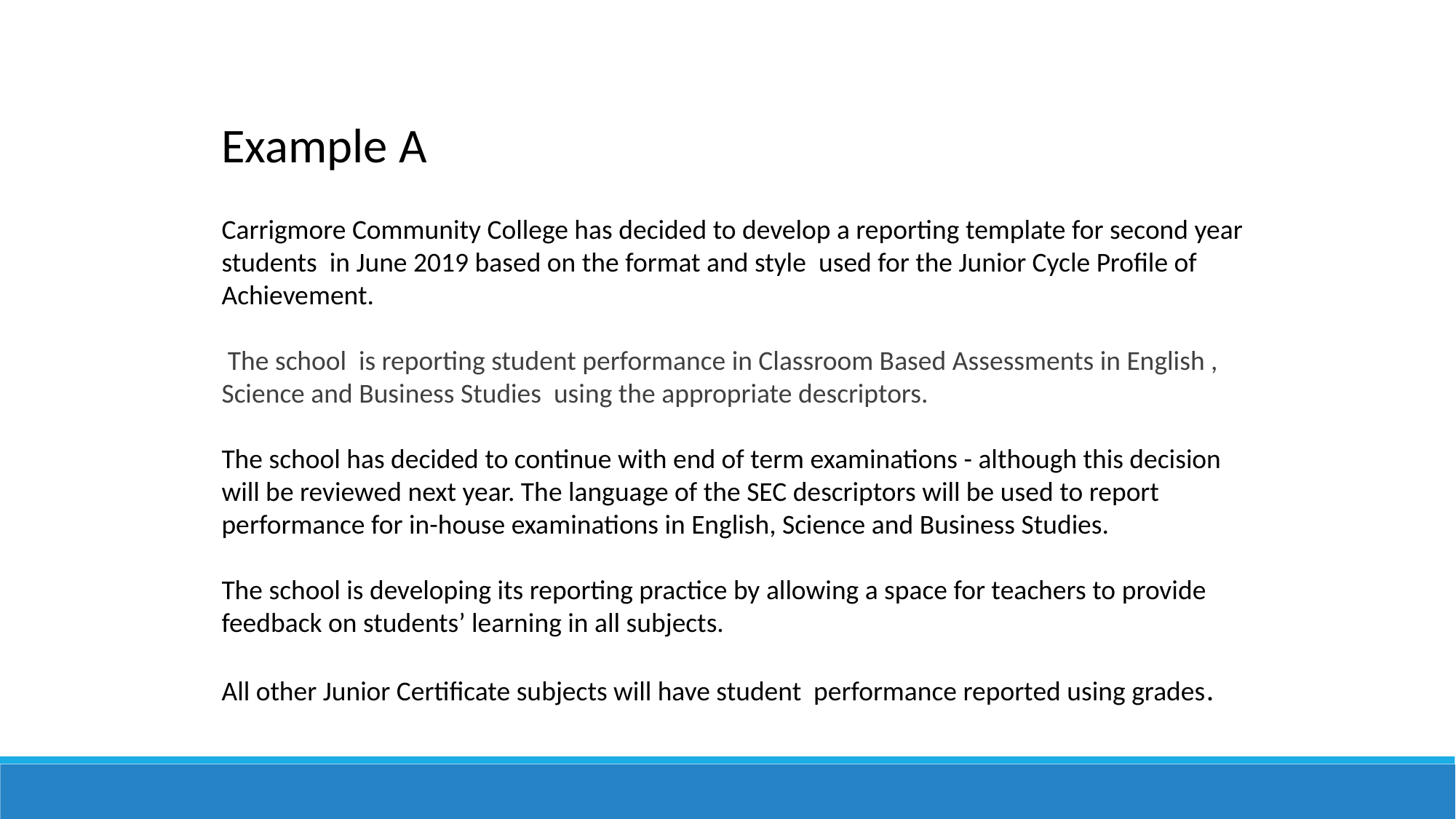

Example A
Carrigmore Community College has decided to develop a reporting template for second year students  in June 2019 based on the format and style  used for the Junior Cycle Profile of Achievement.

 The school  is reporting student performance in Classroom Based Assessments in English , Science and Business Studies  using the appropriate descriptors.

The school has decided to continue with end of term examinations - although this decision  will be reviewed next year. The language of the SEC descriptors will be used to report performance for in-house examinations in English, Science and Business Studies.

The school is developing its reporting practice by allowing a space for teachers to provide feedback on students’ learning in all subjects.

All other Junior Certificate subjects will have student  performance reported using grades.